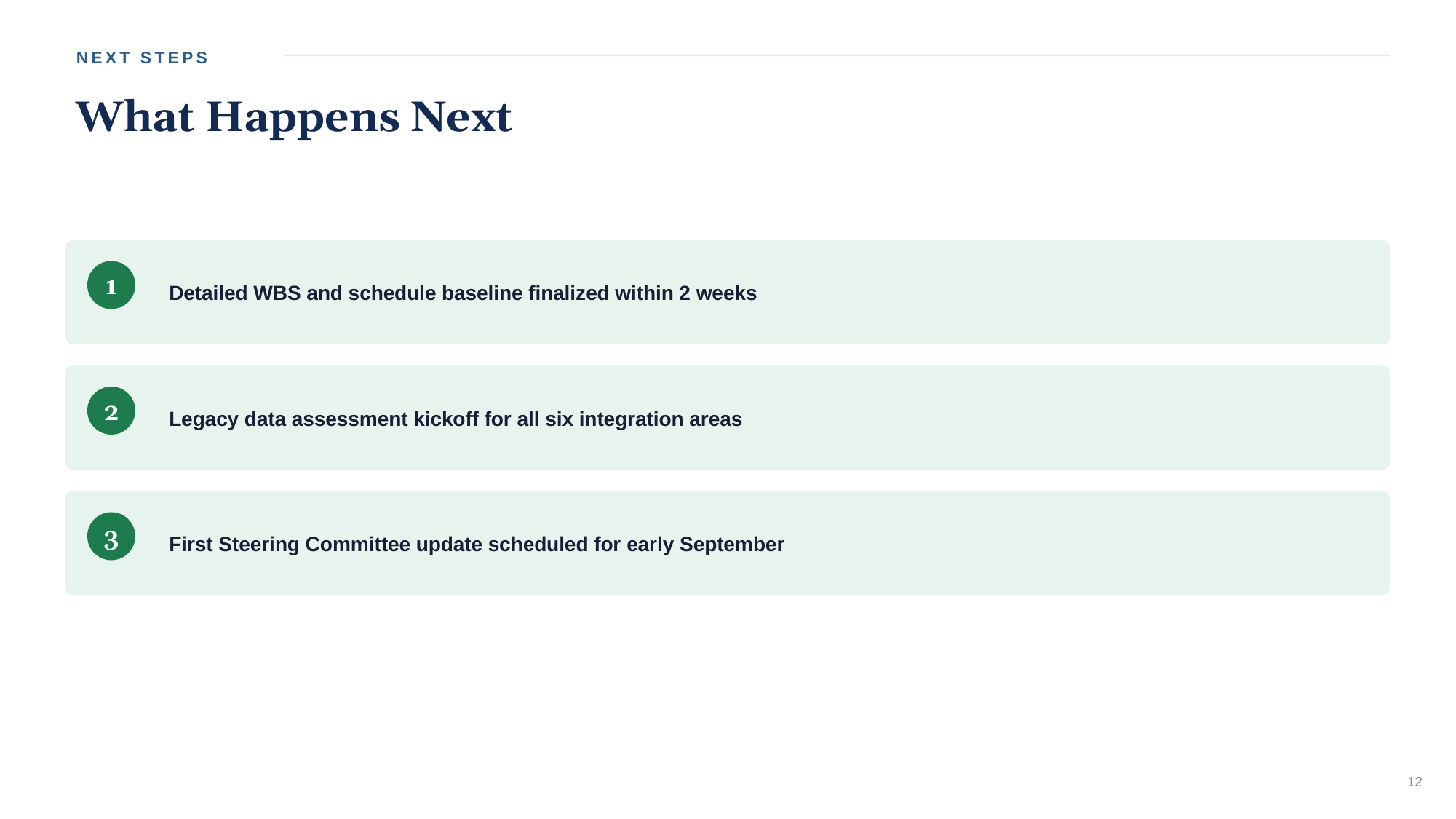

NEXT STEPS

What Happens Next

Detailed WBS and schedule baseline finalized within 2 weeks

1

Legacy data assessment kickoff for all six integration areas

2

First Steering Committee update scheduled for early September

3
12